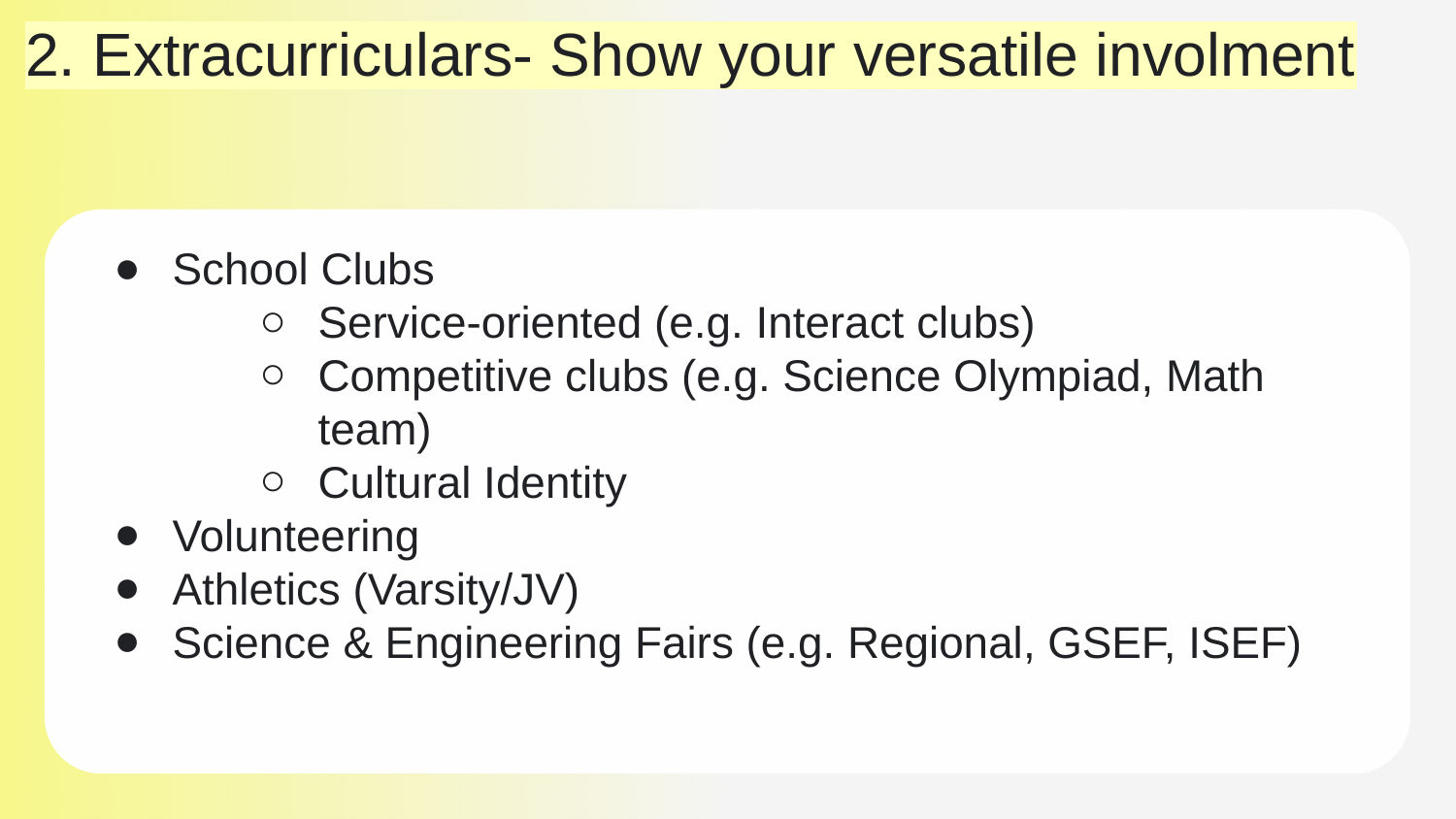

# 2. Extracurriculars- Show your versatile involment

School Clubs
Service-oriented (e.g. Interact clubs)
Competitive clubs (e.g. Science Olympiad, Math team)
Cultural Identity
Volunteering
Athletics (Varsity/JV)
Science & Engineering Fairs (e.g. Regional, GSEF, ISEF)